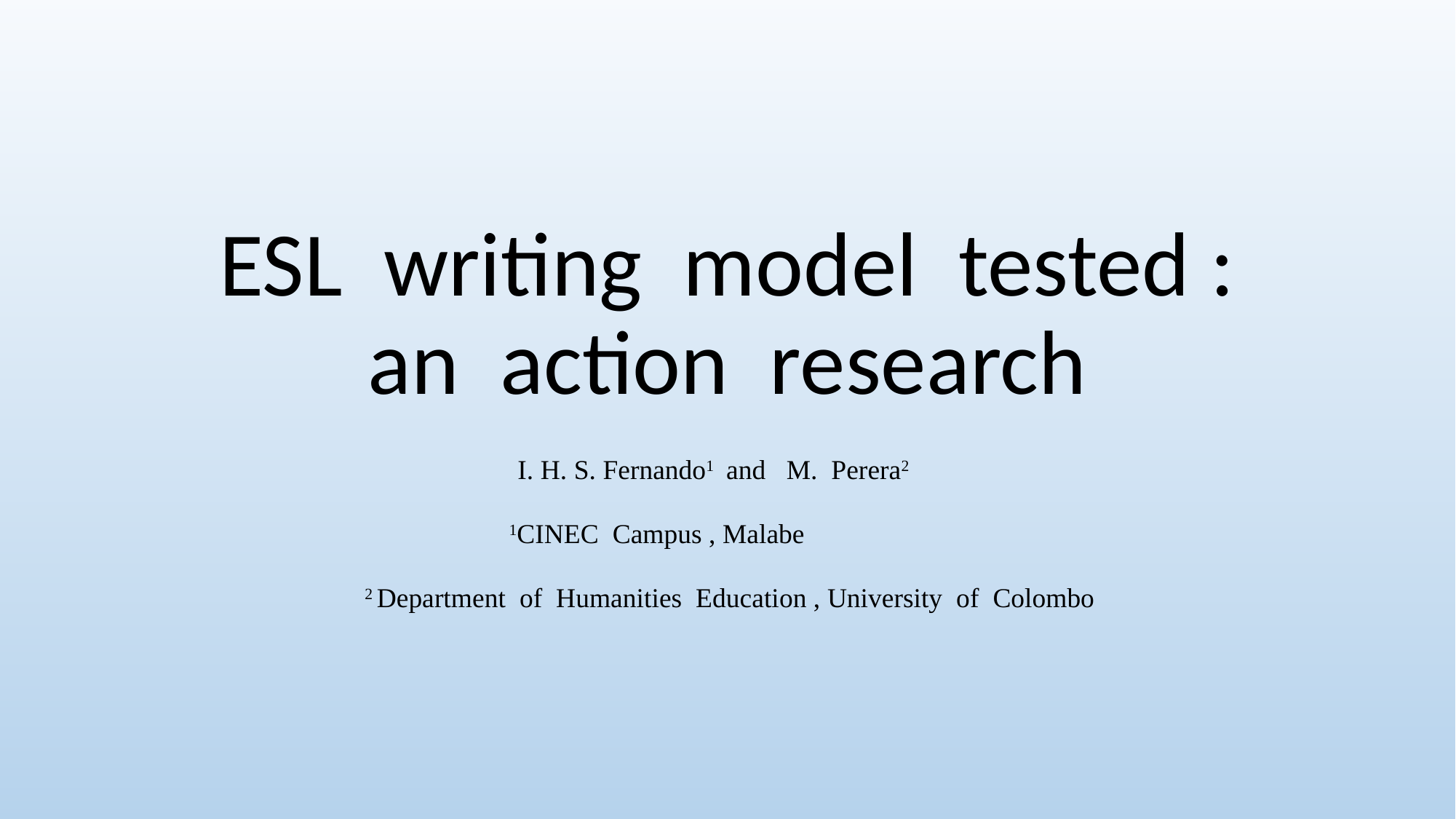

# ESL  writing  model  tested :  an  action  research
                                               I. H. S. Fernando1   and   M.  Perera2
                                                                               1CINEC  Campus , Malabe
                                           2 Department  of  Humanities  Education , University  of  Colombo